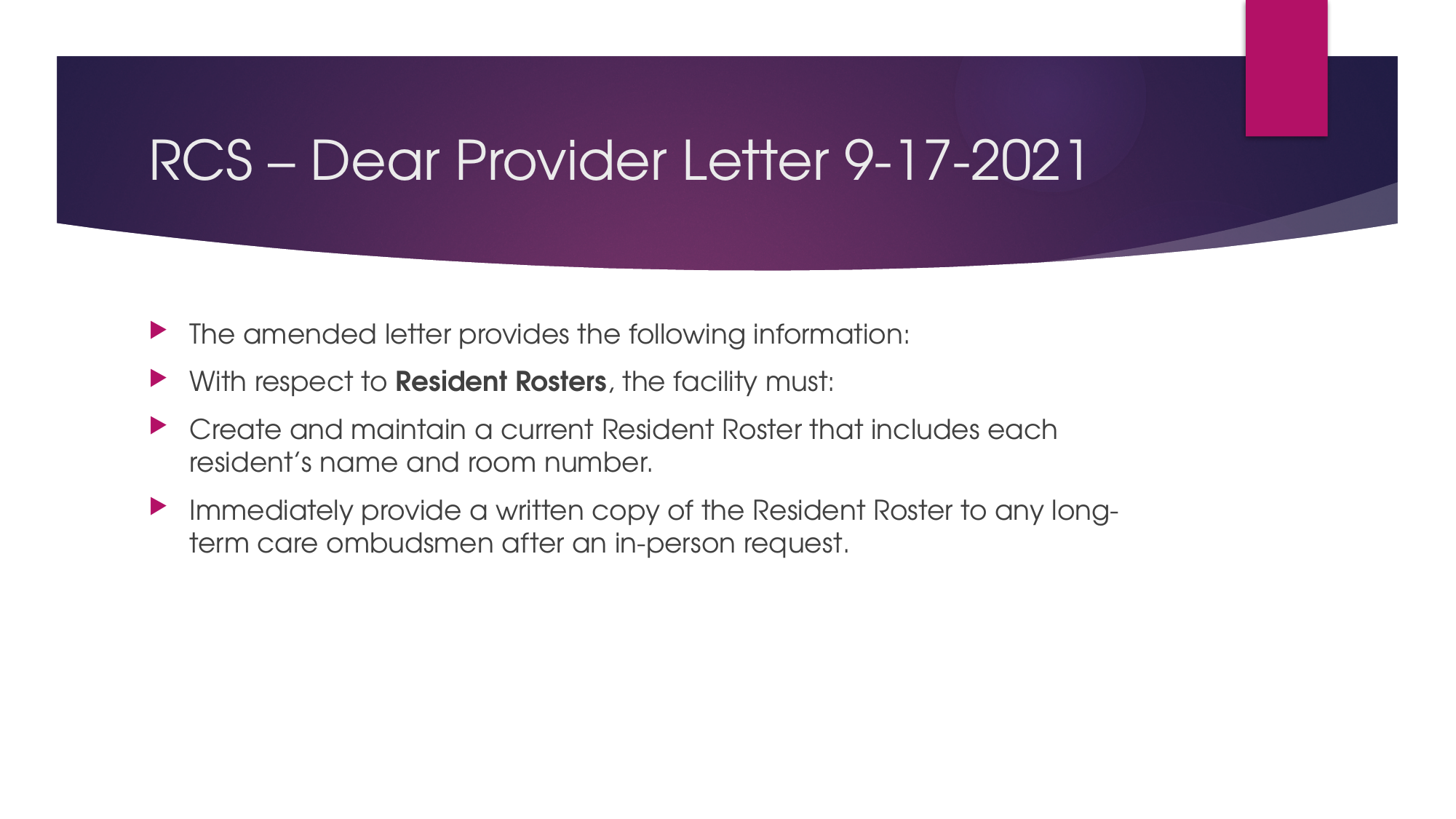

# RCS – Dear Provider Letter 9-17-2021
The amended letter provides the following information:
With respect to Resident Rosters, the facility must:
Create and maintain a current Resident Roster that includes each resident’s name and room number.
Immediately provide a written copy of the Resident Roster to any long-term care ombudsmen after an in-person request.